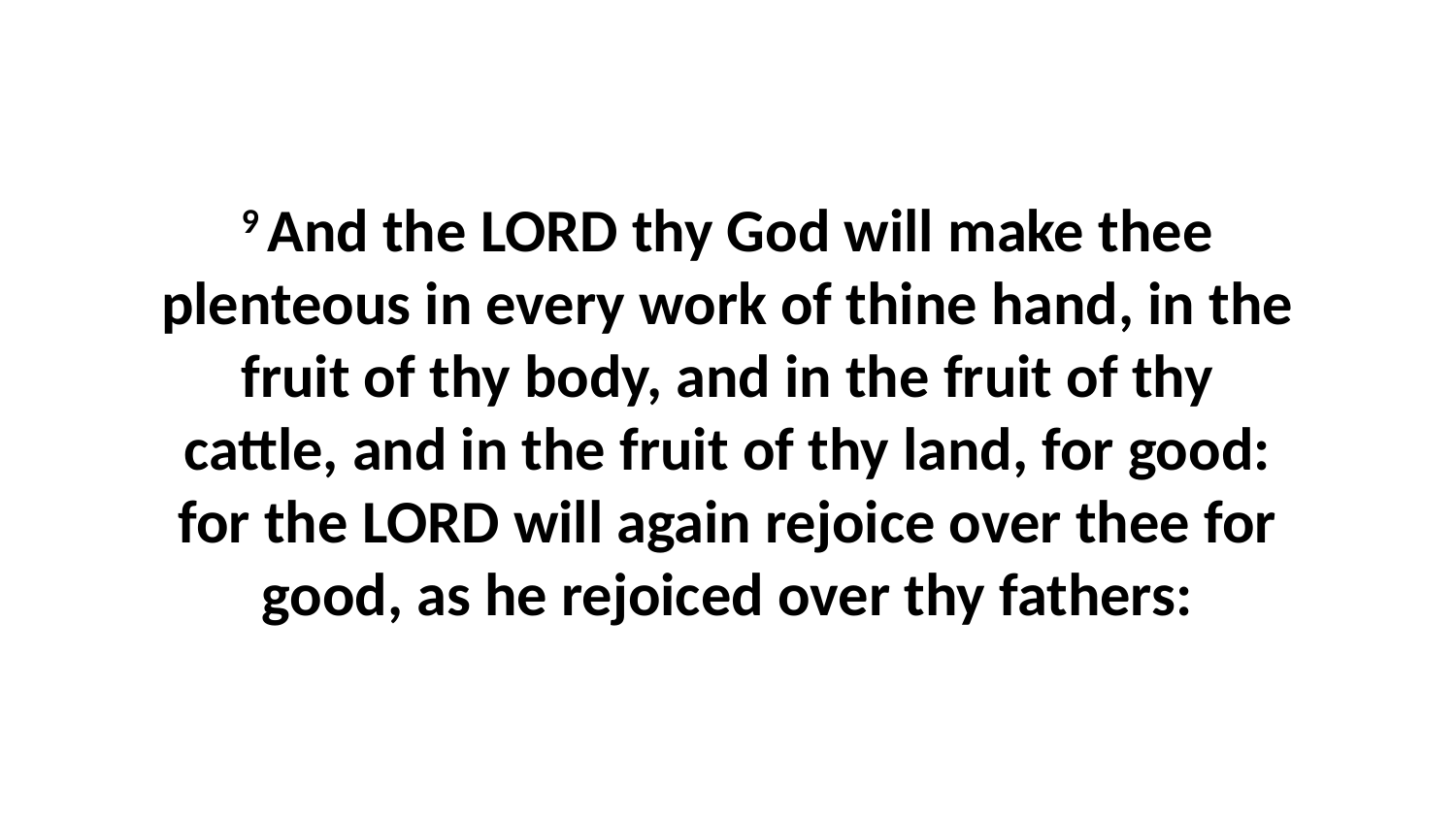

9 And the LORD thy God will make thee plenteous in every work of thine hand, in the fruit of thy body, and in the fruit of thy cattle, and in the fruit of thy land, for good: for the LORD will again rejoice over thee for good, as he rejoiced over thy fathers: